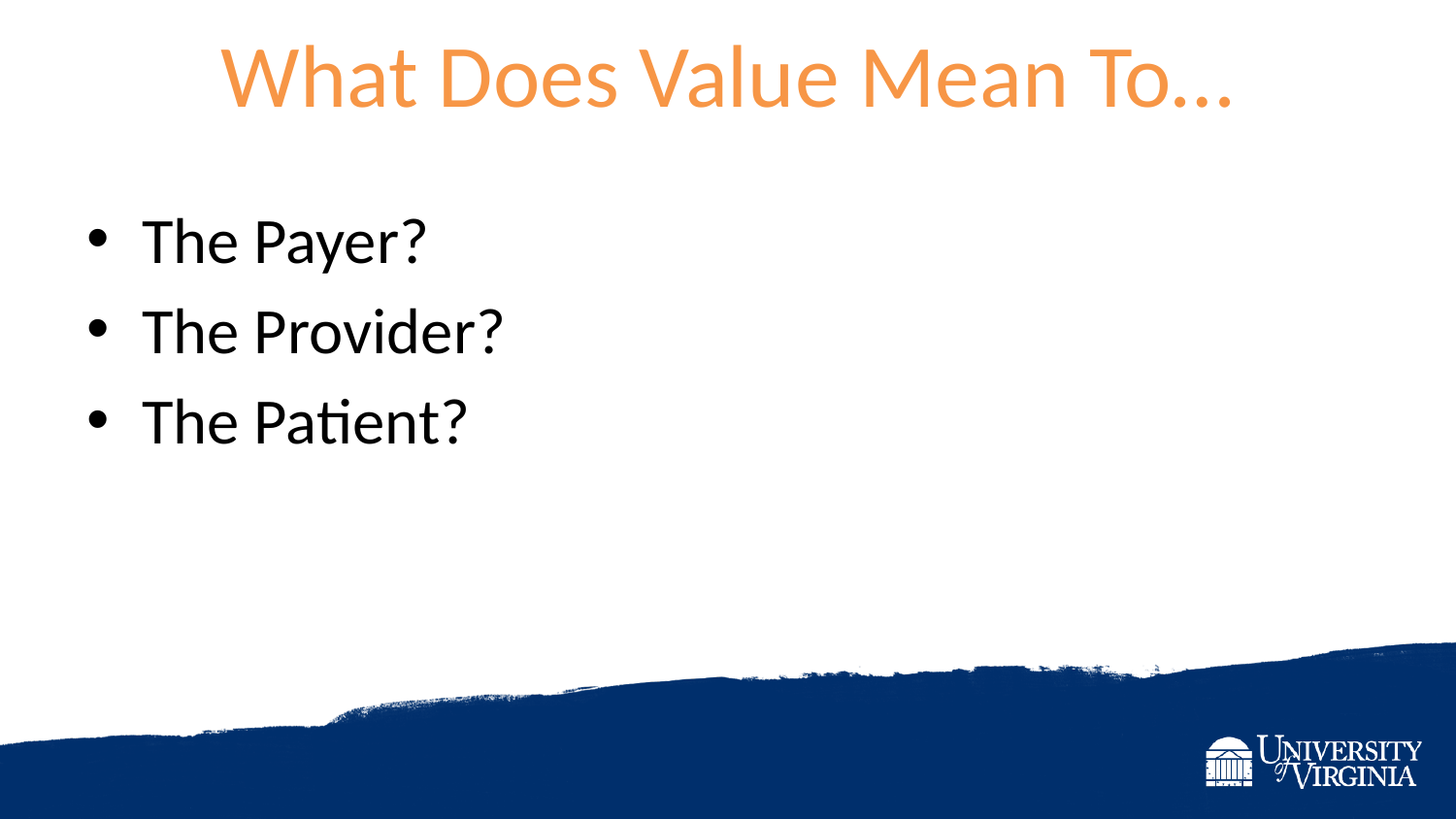

# What Does Value Mean To…
The Payer?
The Provider?
The Patient?